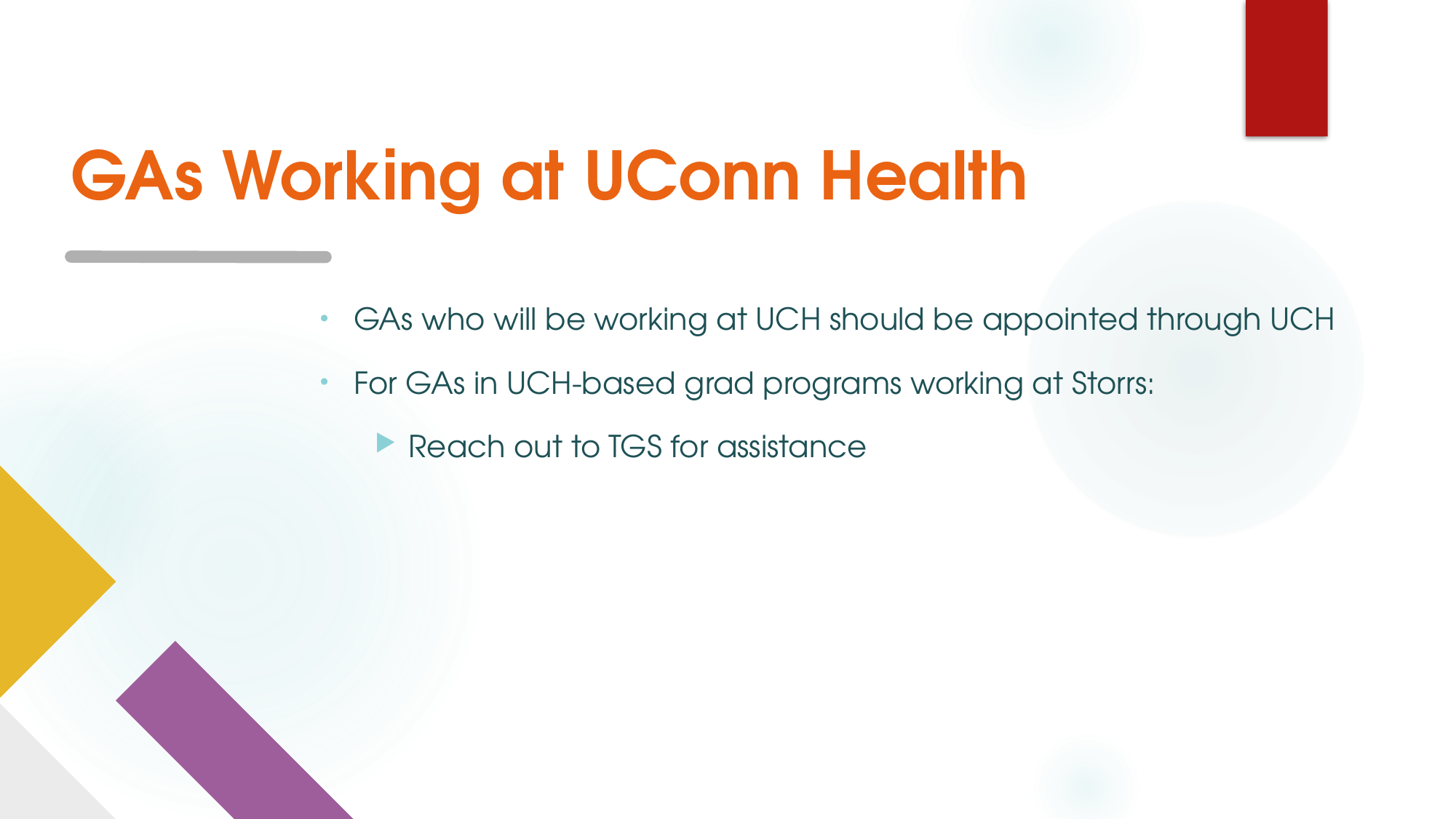

# GAs Working at UConn Health
GAs who will be working at UCH should be appointed through UCH
For GAs in UCH-based grad programs working at Storrs:
Reach out to TGS for assistance